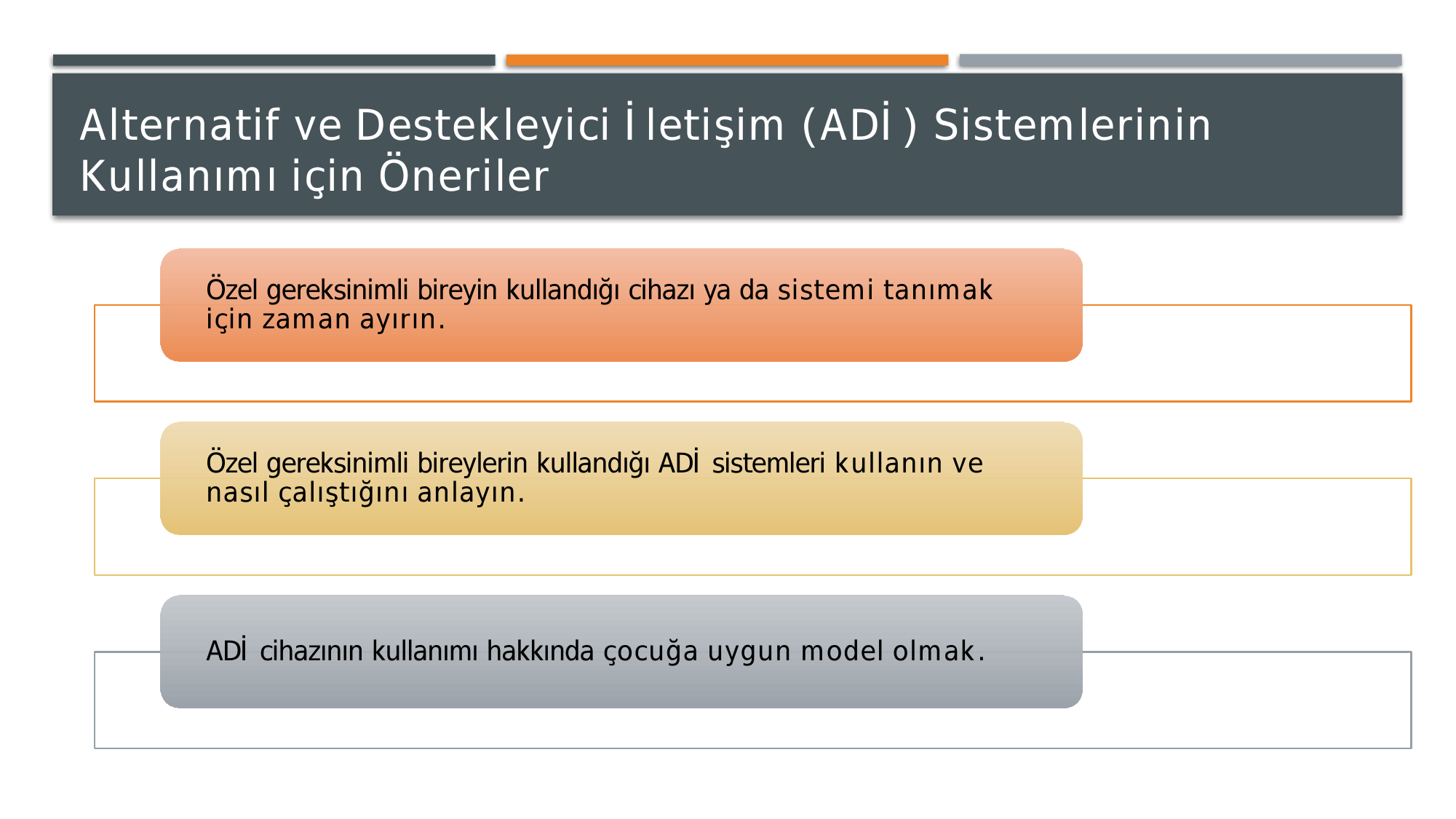

# Alternatif ve Destekleyici İletişim (ADİ) Sistemlerinin Kullanımı için Öneriler
Özel gereksinimli bireyin kullandığı cihazı ya da sistemi tanımak için zaman ayırın.
Özel gereksinimli bireylerin kullandığı ADİ sistemleri kullanın ve nasıl çalıştığını anlayın.
ADİ cihazının kullanımı hakkında çocuğa uygun model olmak.